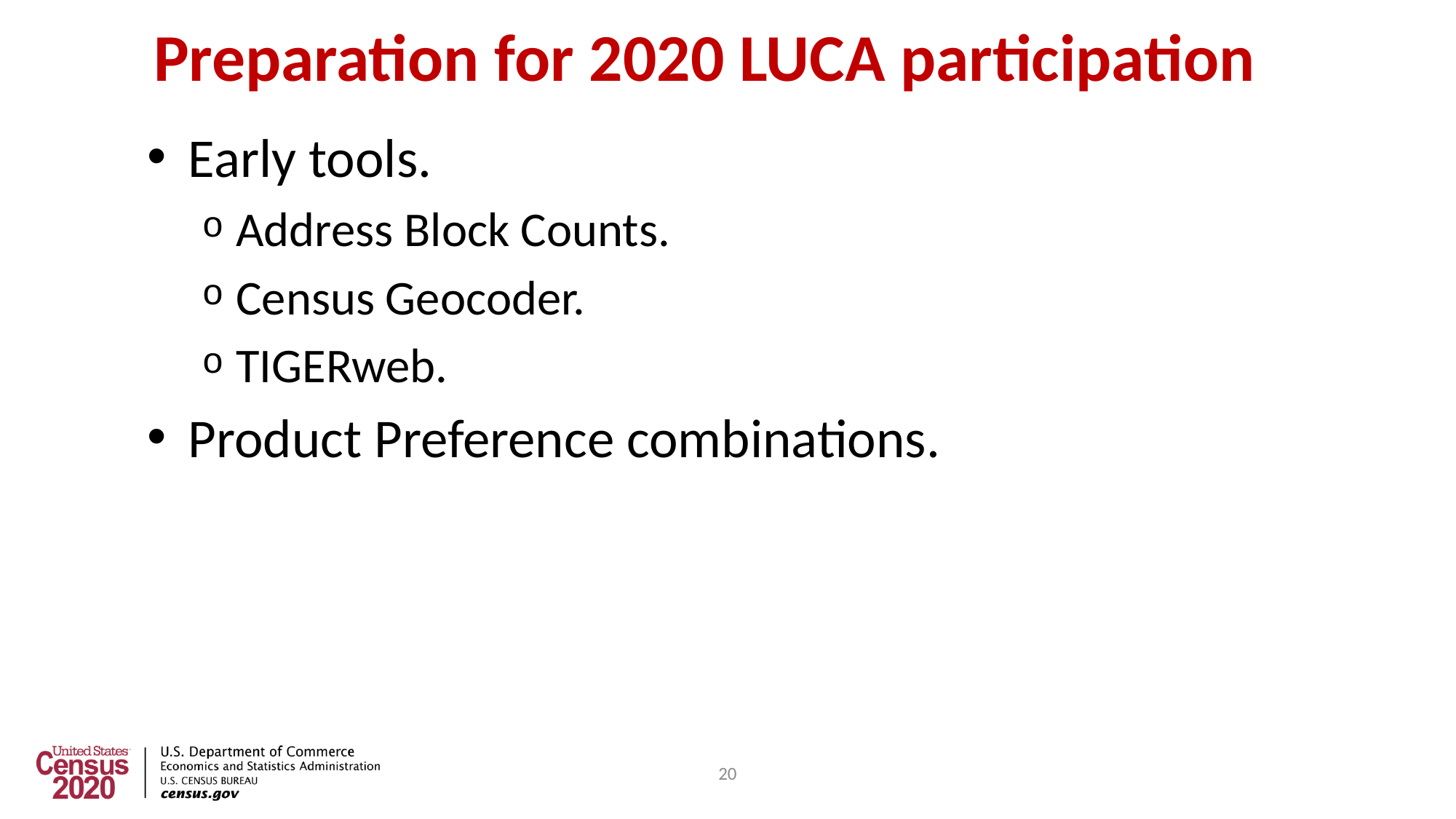

# Preparation for 2020 LUCA participation
Early tools.
Address Block Counts.
Census Geocoder.
TIGERweb.
Product Preference combinations.
20